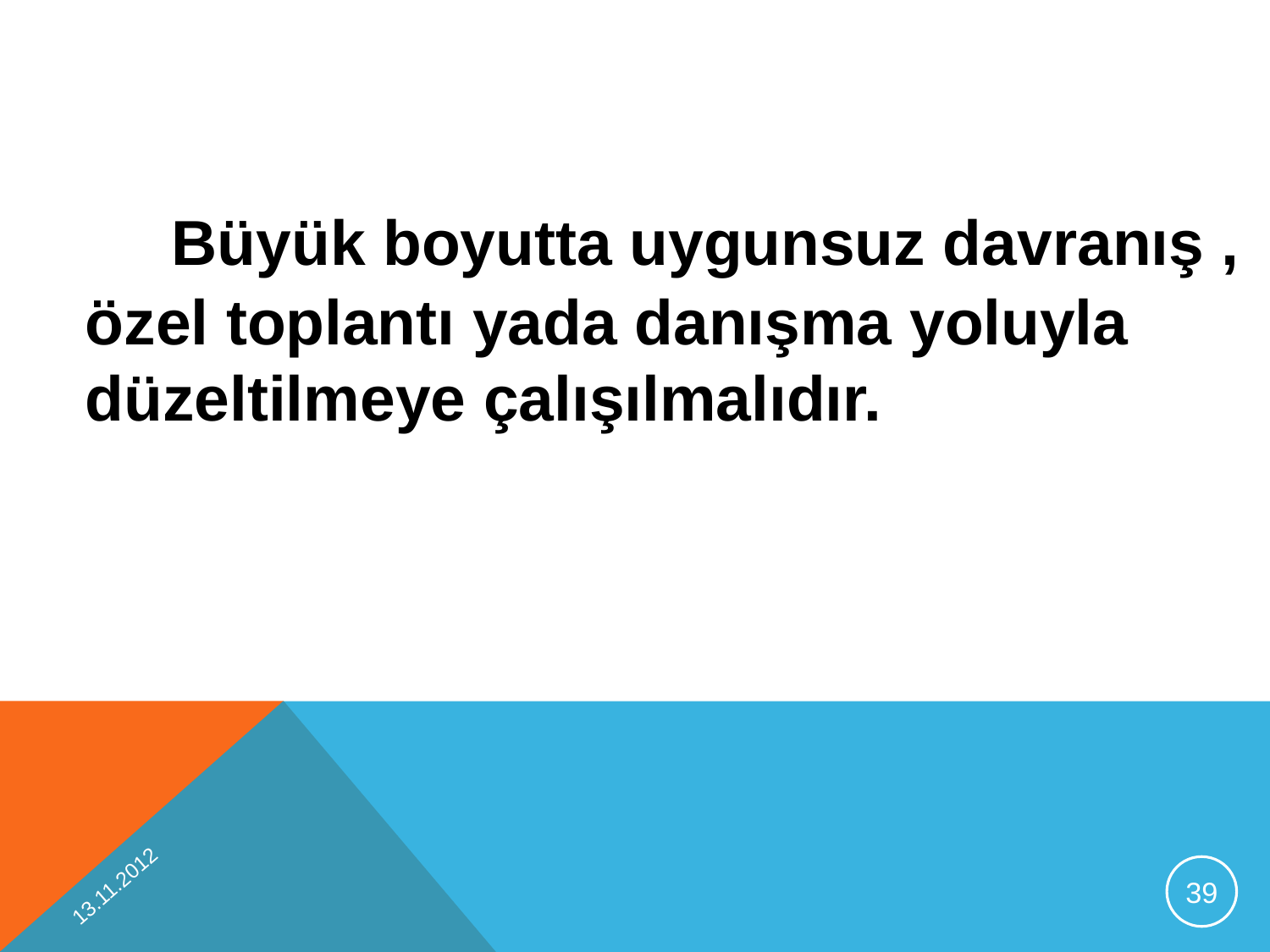

Büyük boyutta uygunsuz davranış , özel toplantı yada danışma yoluyla düzeltilmeye çalışılmalıdır.

13.11.2012
39